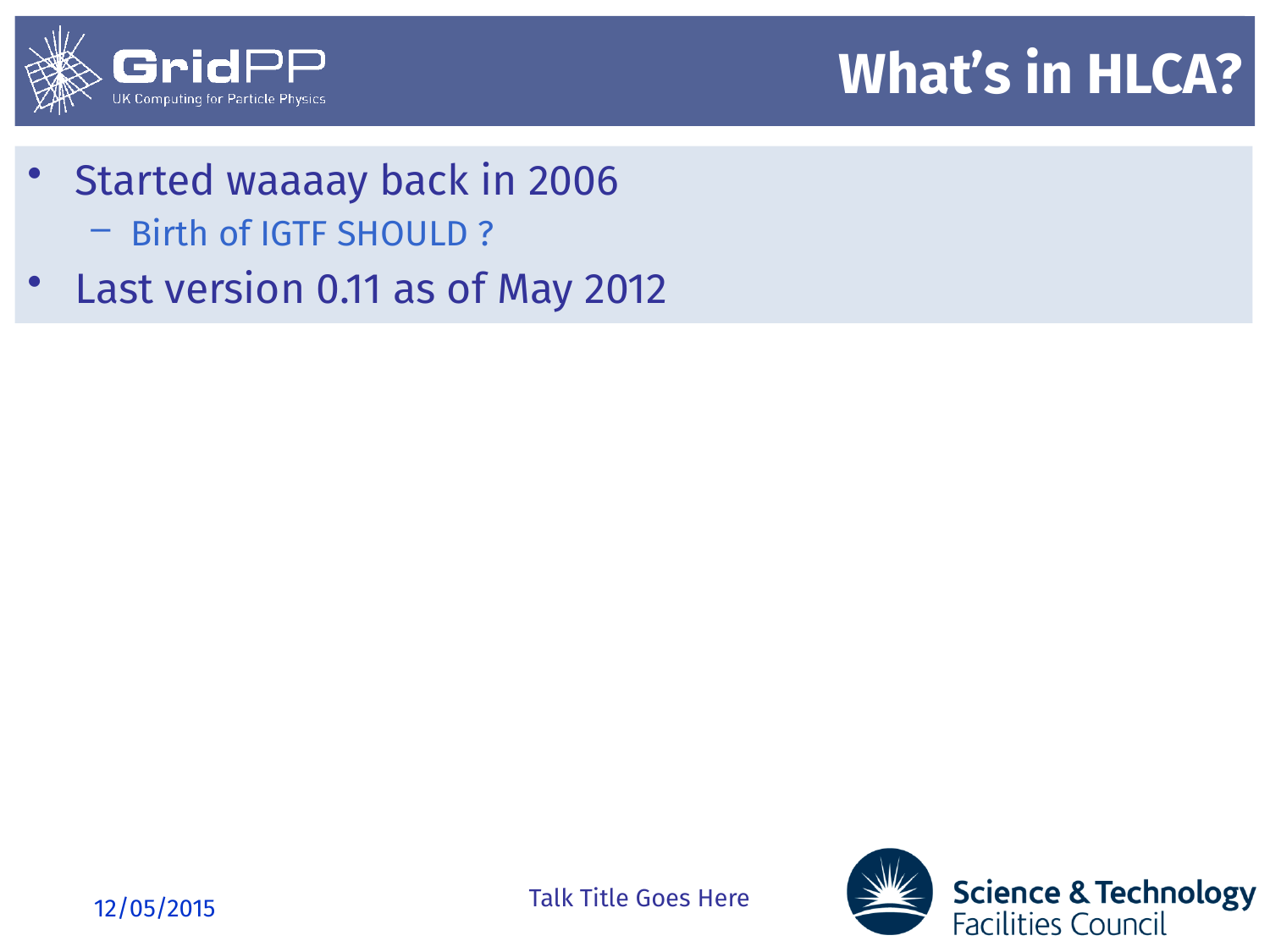

# What’s in HLCA?
Started waaaay back in 2006
Birth of IGTF SHOULD ?
Last version 0.11 as of May 2012
Talk Title Goes Here
12/05/2015
9